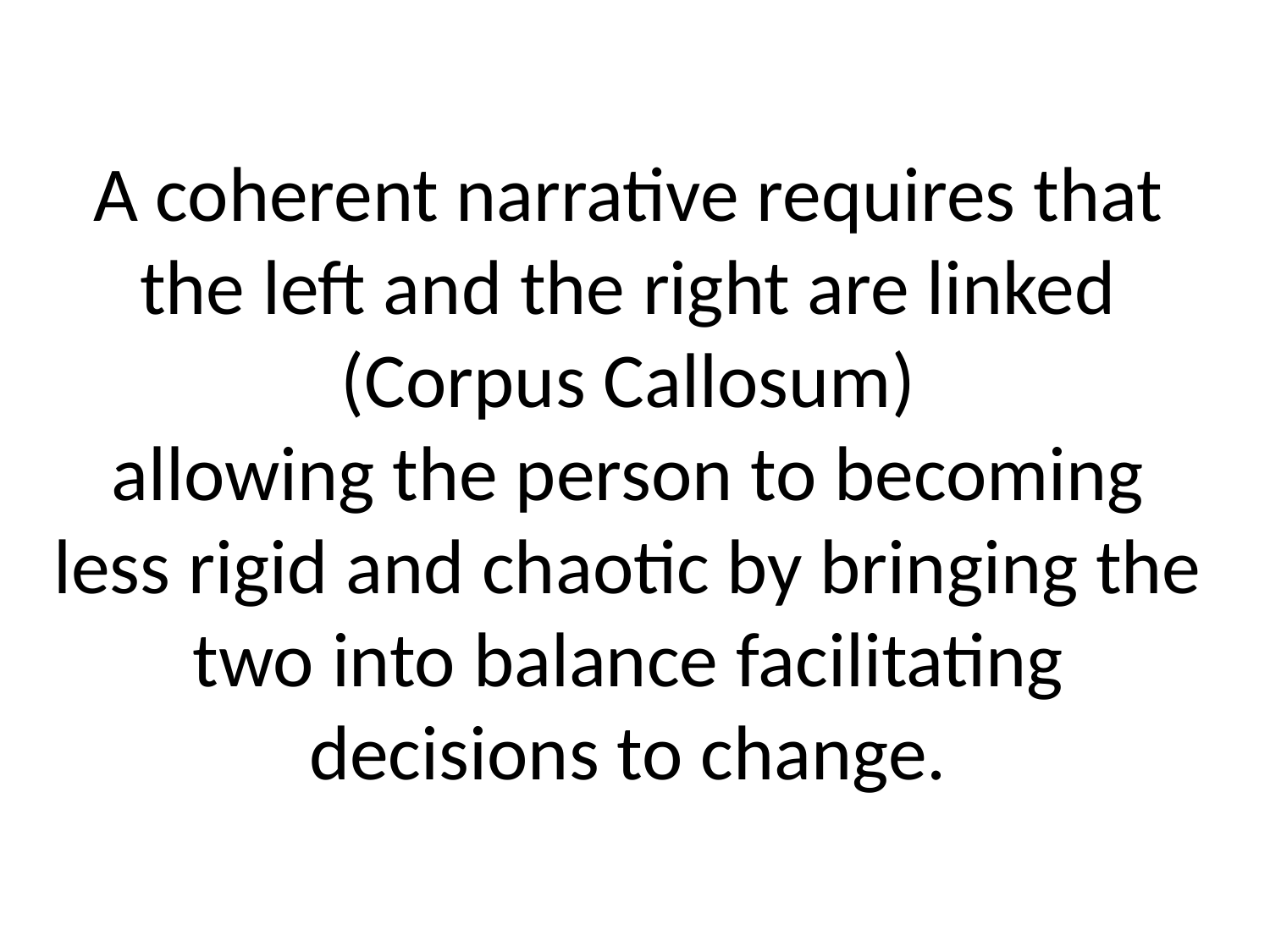

# A coherent narrative requires that the left and the right are linked (Corpus Callosum) allowing the person to becoming less rigid and chaotic by bringing the two into balance facilitating decisions to change.